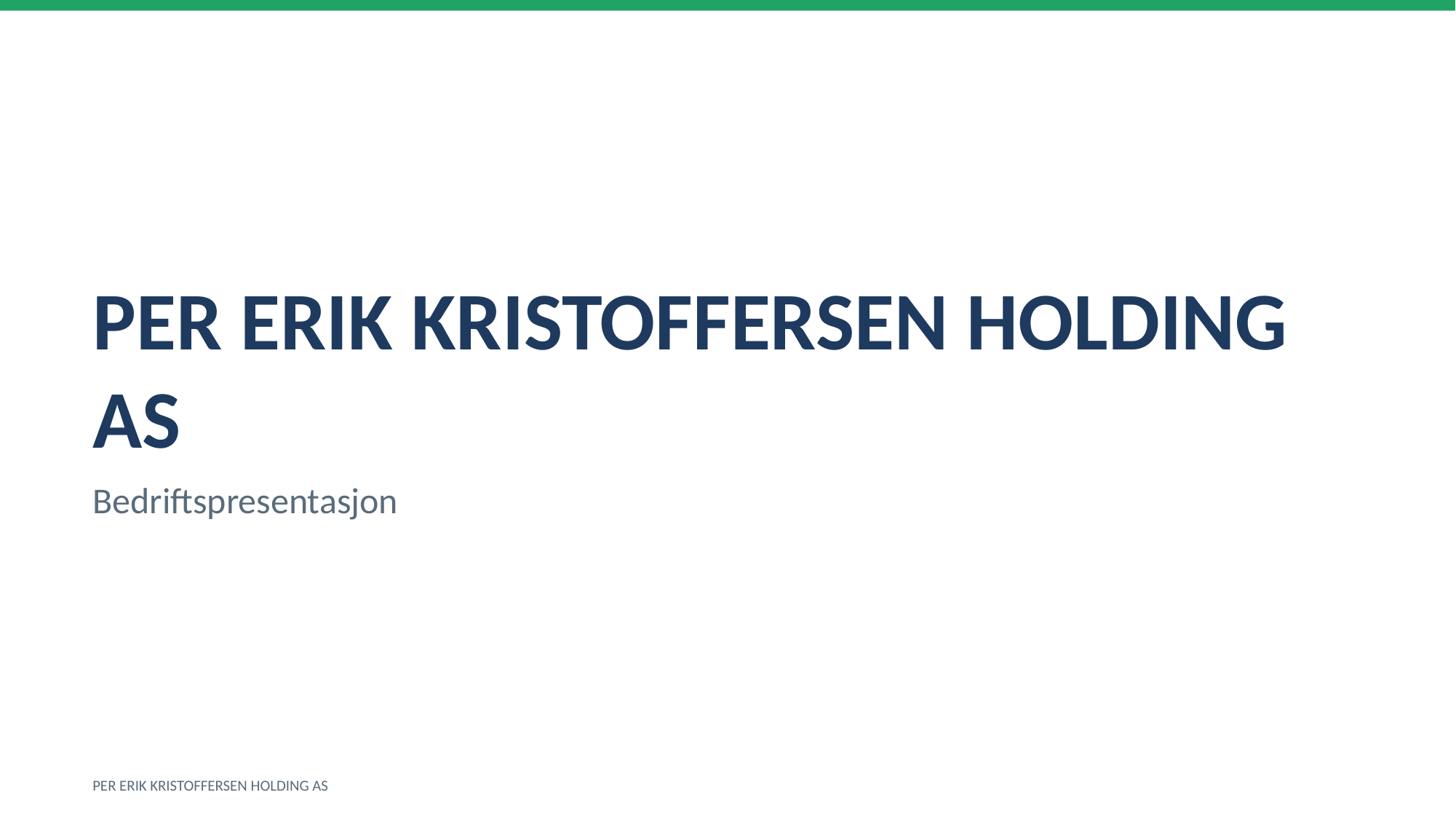

PER ERIK KRISTOFFERSEN HOLDING AS
Bedriftspresentasjon
PER ERIK KRISTOFFERSEN HOLDING AS